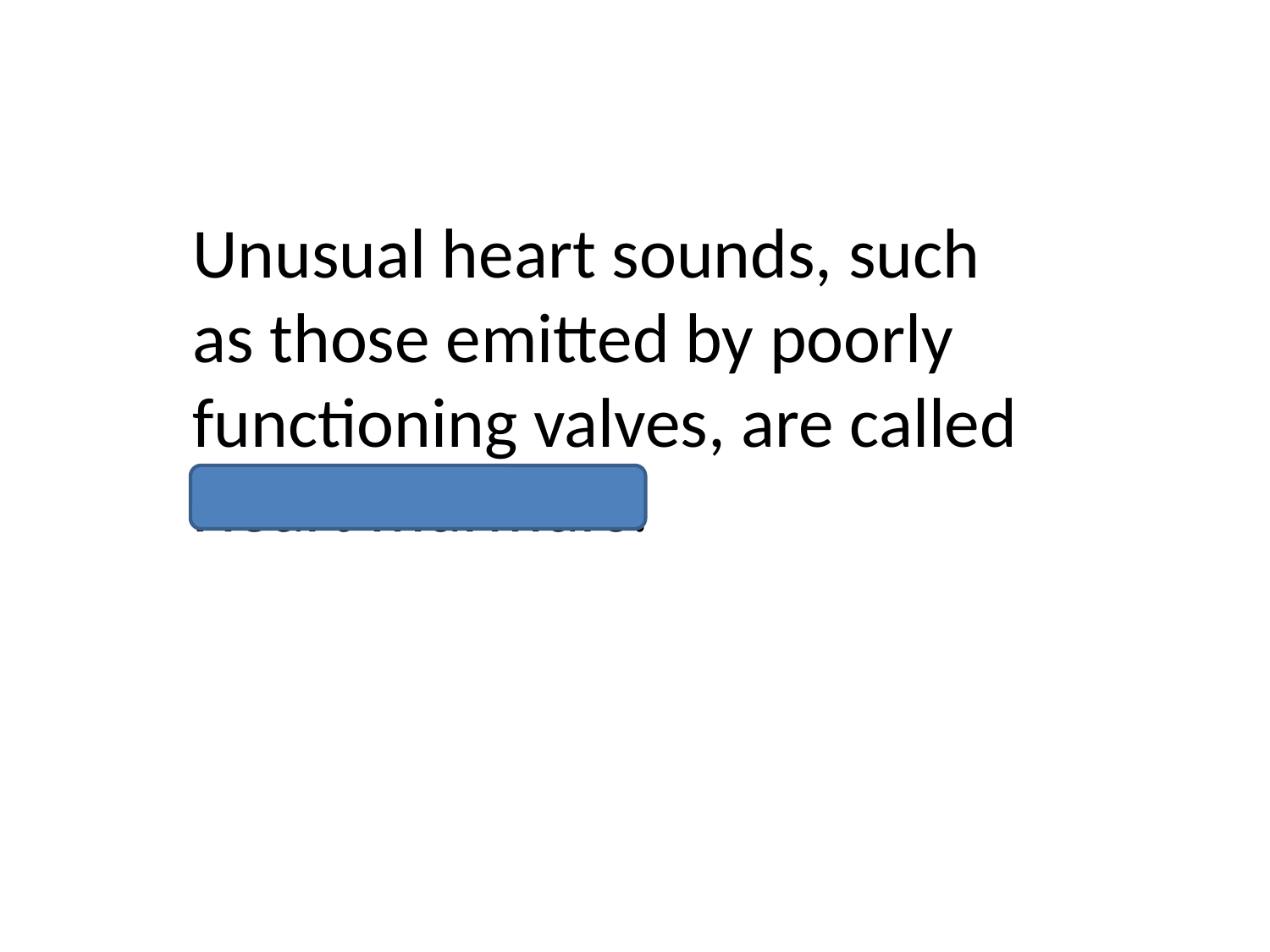

Unusual heart sounds, such as those emitted by poorly functioning valves, are called Heart murmurs.